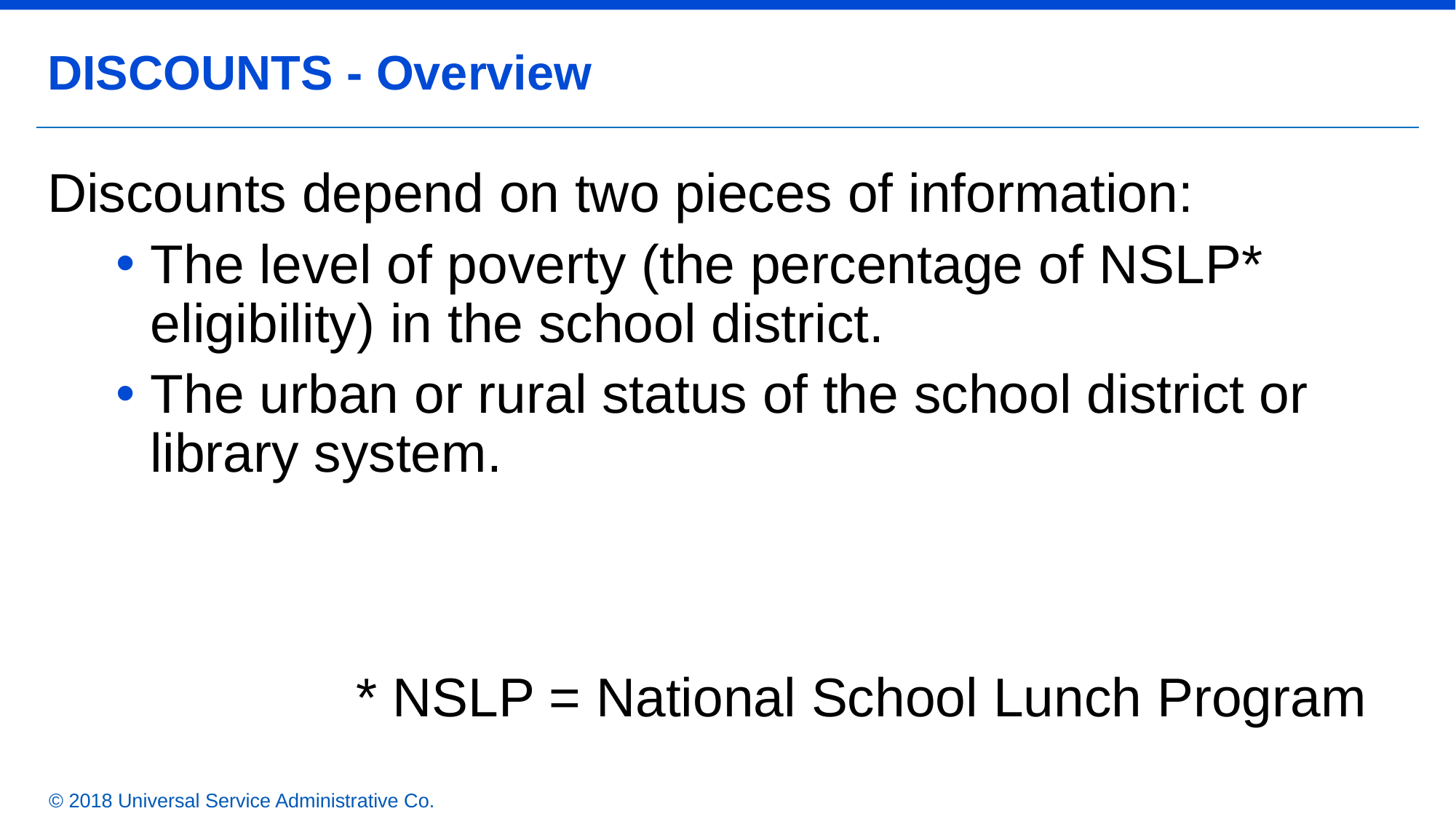

DISCOUNTS - Overview
Discounts depend on two pieces of information:
The level of poverty (the percentage of NSLP* eligibility) in the school district.
The urban or rural status of the school district or library system.
* NSLP = National School Lunch Program
© 2018 Universal Service Administrative Co.